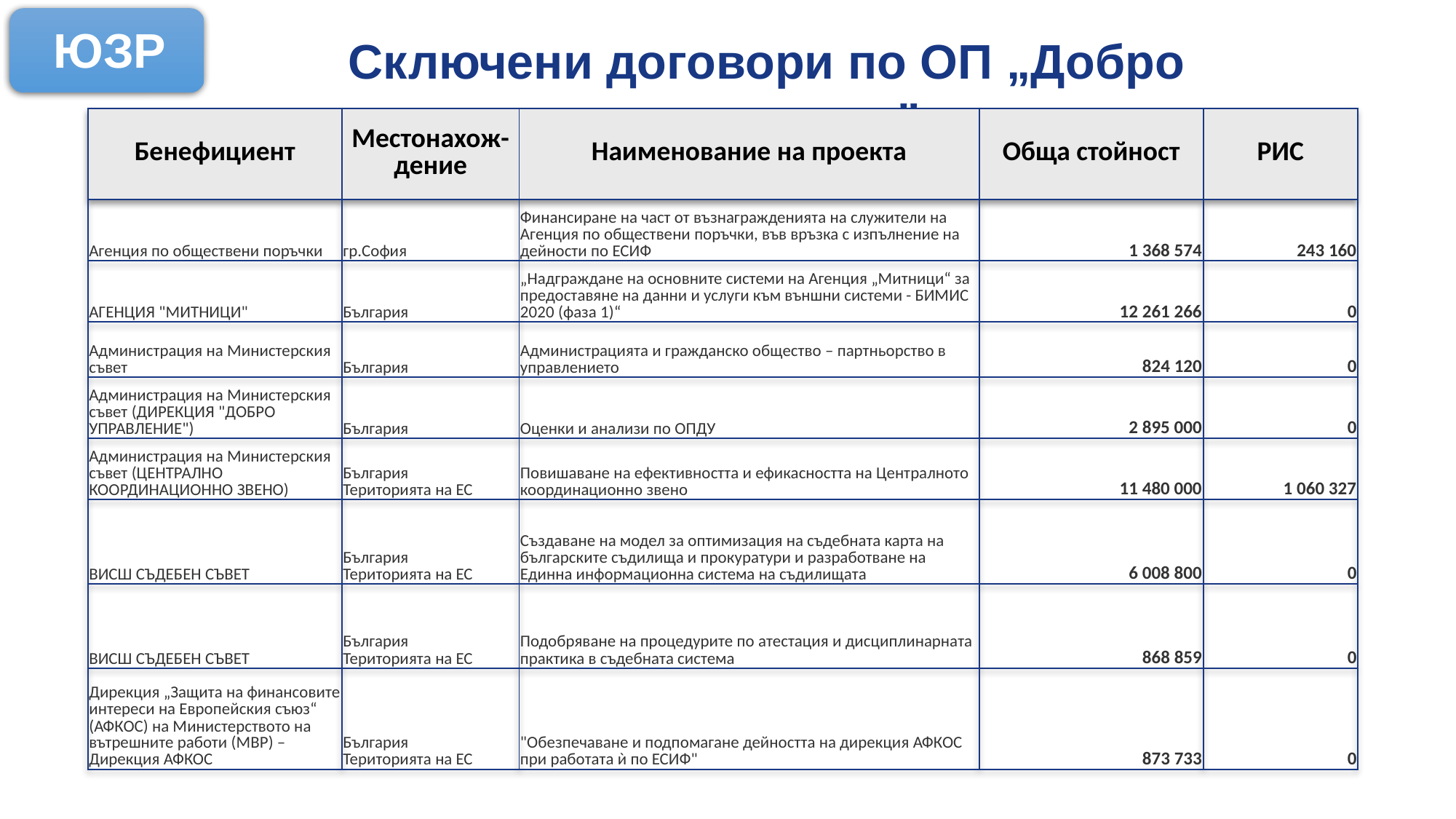

ЮЗР
Сключени договори по ОП „Добро управление"
| Бенефициент | Местонахож-дение | Наименование на проекта | Обща стойност | РИС |
| --- | --- | --- | --- | --- |
| Агенция по обществени поръчки | гр.София | Финансиране на част от възнагражденията на служители на Агенция по обществени поръчки, във връзка с изпълнение на дейности по ЕСИФ | 1 368 574 | 243 160 |
| АГЕНЦИЯ "МИТНИЦИ" | България | „Надграждане на основните системи на Агенция „Митници“ за предоставяне на данни и услуги към външни системи - БИМИС 2020 (фаза 1)“ | 12 261 266 | 0 |
| Администрация на Министерския съвет | България | Администрацията и гражданско общество – партньорство в управлението | 824 120 | 0 |
| Администрация на Министерския съвет (ДИРЕКЦИЯ "ДОБРО УПРАВЛЕНИЕ") | България | Оценки и анализи по ОПДУ | 2 895 000 | 0 |
| Администрация на Министерския съвет (ЦЕНТРАЛНО КООРДИНАЦИОННО ЗВЕНО) | България Територията на ЕС | Повишаване на ефективността и ефикасността на Централното координационно звено | 11 480 000 | 1 060 327 |
| ВИСШ СЪДЕБЕН СЪВЕТ | България Територията на ЕС | Създаване на модел за оптимизация на съдебната карта на българските съдилища и прокуратури и разработване на Единна информационна система на съдилищата | 6 008 800 | 0 |
| ВИСШ СЪДЕБЕН СЪВЕТ | България Територията на ЕС | Подобряване на процедурите по атестация и дисциплинарната практика в съдебната система | 868 859 | 0 |
| Дирекция „Защита на финансовите интереси на Европейския съюз“ (АФКОС) на Министерството на вътрешните работи (МВР) – Дирекция АФКОС | България Територията на ЕС | "Обезпечаване и подпомагане дейността на дирекция АФКОС при работата ѝ по ЕСИФ" | 873 733 | 0 |